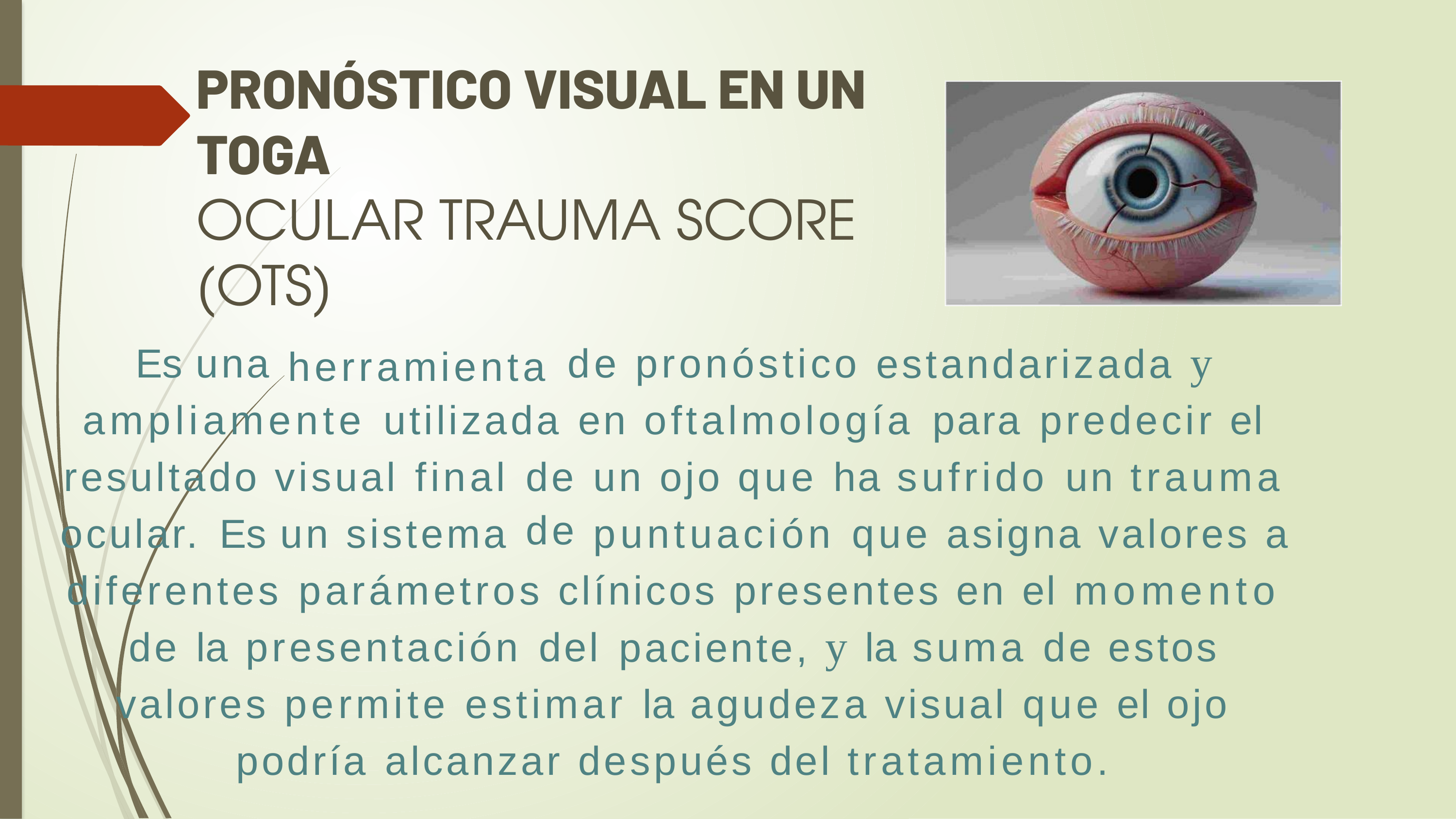

PRONÓSTICO VISUAL EN UN TOGA
OCULAR TRAUMA SCORE (OTS)

herramienta
estandarizada y
Es
una
de pronóstico
ampliamente
utilizada
en
oftalmología
para
predecir
el
resultado visual
final
de
de
un
ojo
que
ha
sufrido
un
trauma
ocular.
Es
un
sistema
puntuación
que
asigna
valores
a
diferentes
parámetros
clínicos
presentes
en
el
momento
paciente, y
de
la
presentación
del
la
suma
de estos
valores
permite
estimar
la
agudeza
visual
que
el
ojo
podría
alcanzar
después
del
tratamiento.